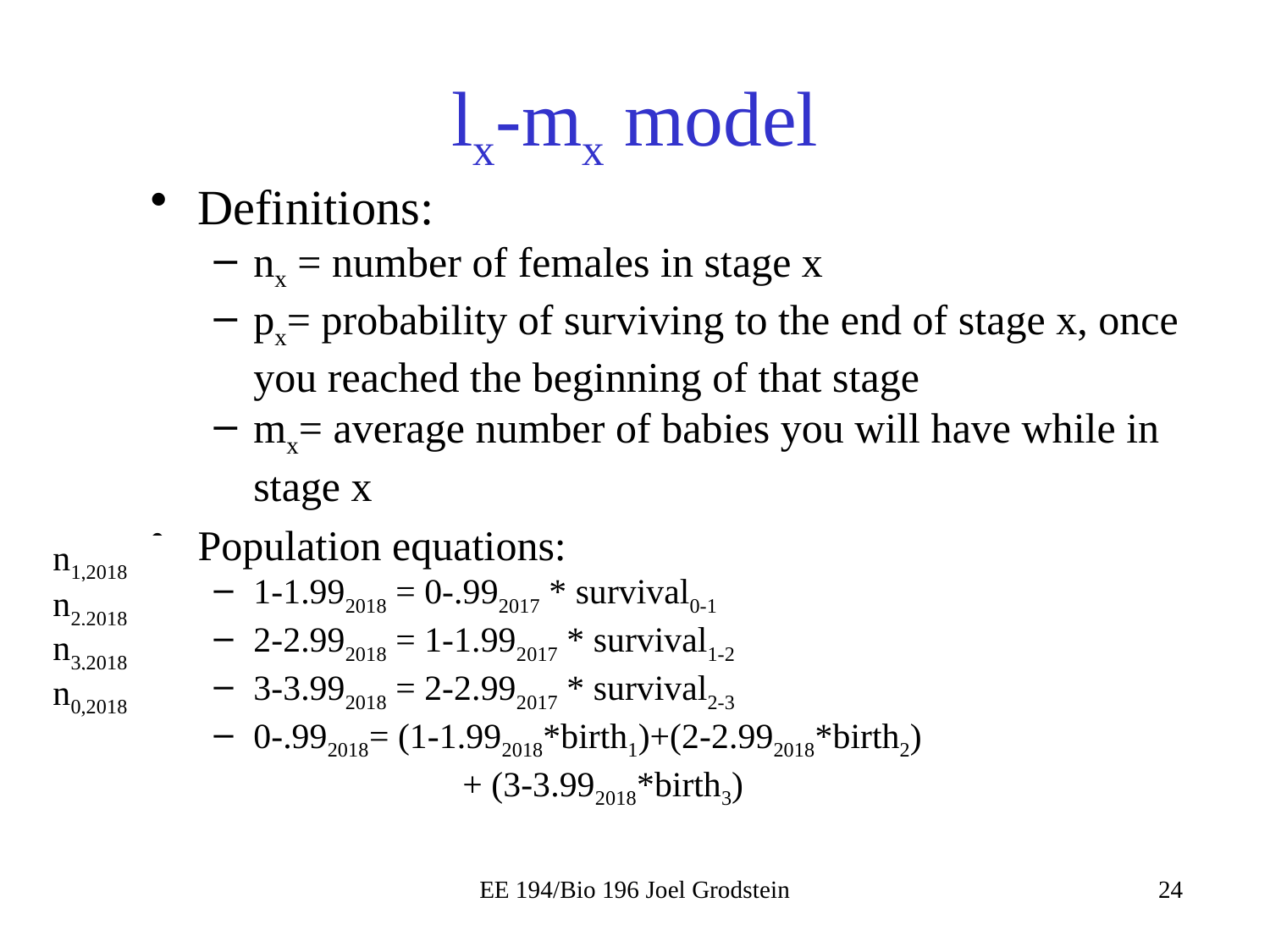

# lx-mx model
Definitions:
nx = number of females in stage x
px= probability of surviving to the end of stage x, once you reached the beginning of that stage
mx= average number of babies you will have while in stage x
Population equations:
1-1.992018 = 0-.992017 * survival0-1
2-2.992018 = 1-1.992017 * survival1-2
3-3.992018 = 2-2.992017 * survival2-3
0-.992018= (1-1.992018*birth1)+(2-2.992018*birth2)
                            + (3-3.992018*birth3)

n1,2018
n2,2018
n3,2018
n0,2018
EE 194/Bio 196 Joel Grodstein